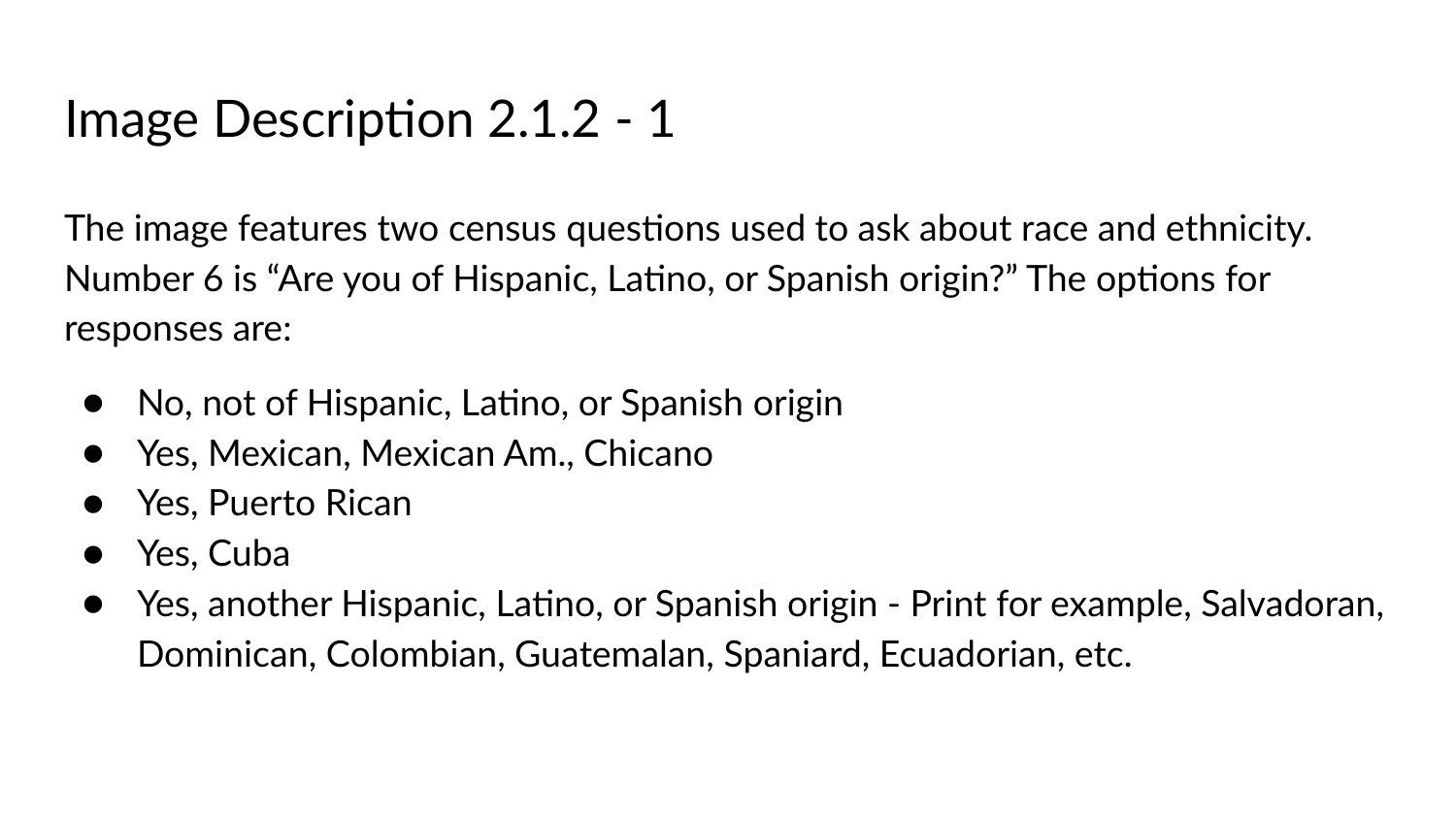

# Image Description 2.1.2 - 1
The image features two census questions used to ask about race and ethnicity. Number 6 is “Are you of Hispanic, Latino, or Spanish origin?” The options for responses are:
No, not of Hispanic, Latino, or Spanish origin
Yes, Mexican, Mexican Am., Chicano
Yes, Puerto Rican
Yes, Cuba
Yes, another Hispanic, Latino, or Spanish origin - Print for example, Salvadoran, Dominican, Colombian, Guatemalan, Spaniard, Ecuadorian, etc.